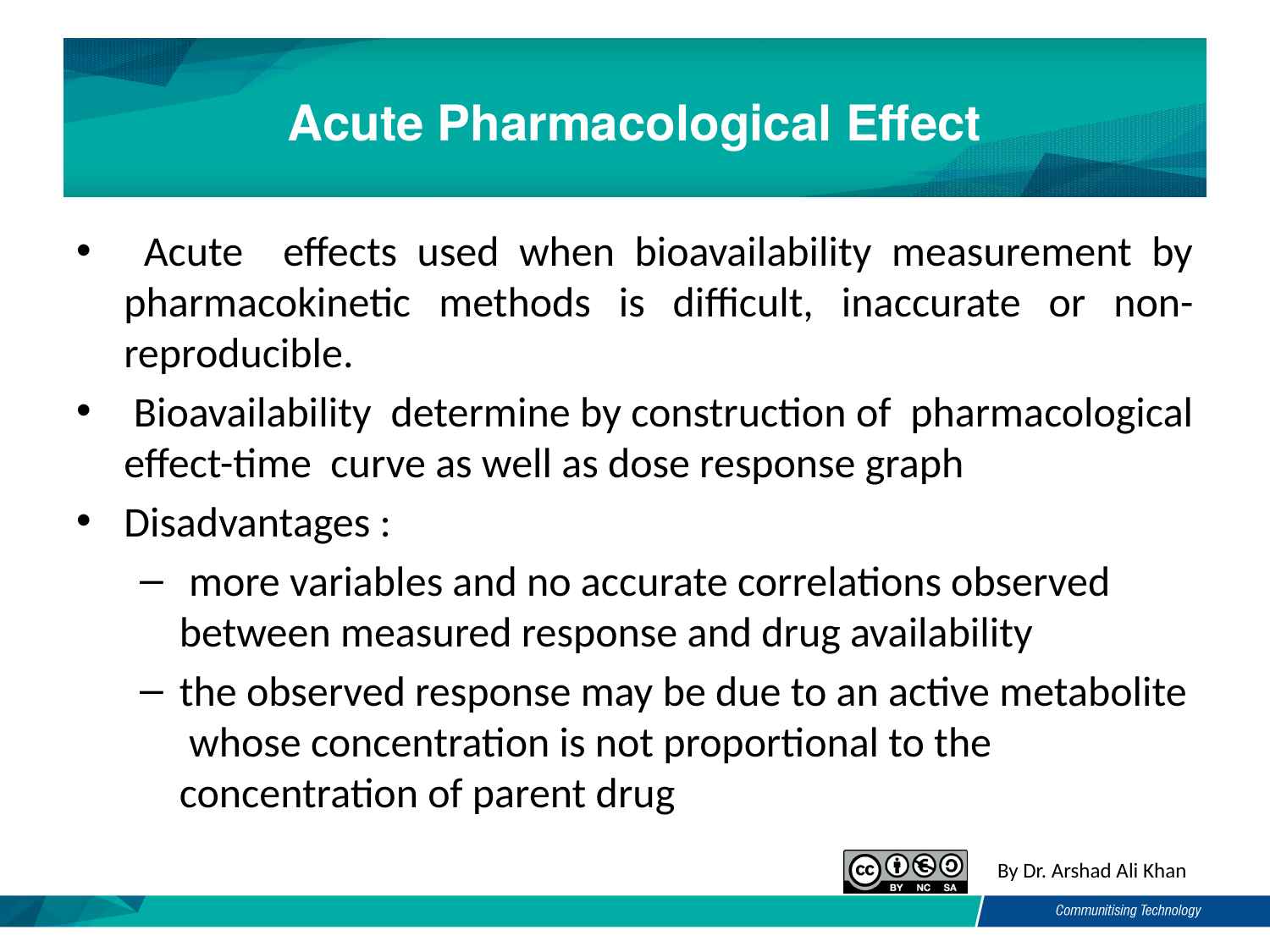

# Acute Pharmacological Effect
 Acute  effects used when bioavailability measurement by pharmacokinetic methods is difficult, inaccurate or non-reproducible.
 Bioavailability  determine by construction of  pharmacological effect-time  curve as well as dose response graph
Disadvantages :
 more variables and no accurate correlations observed between measured response and drug availability
the observed response may be due to an active metabolite  whose concentration is not proportional to the concentration of parent drug